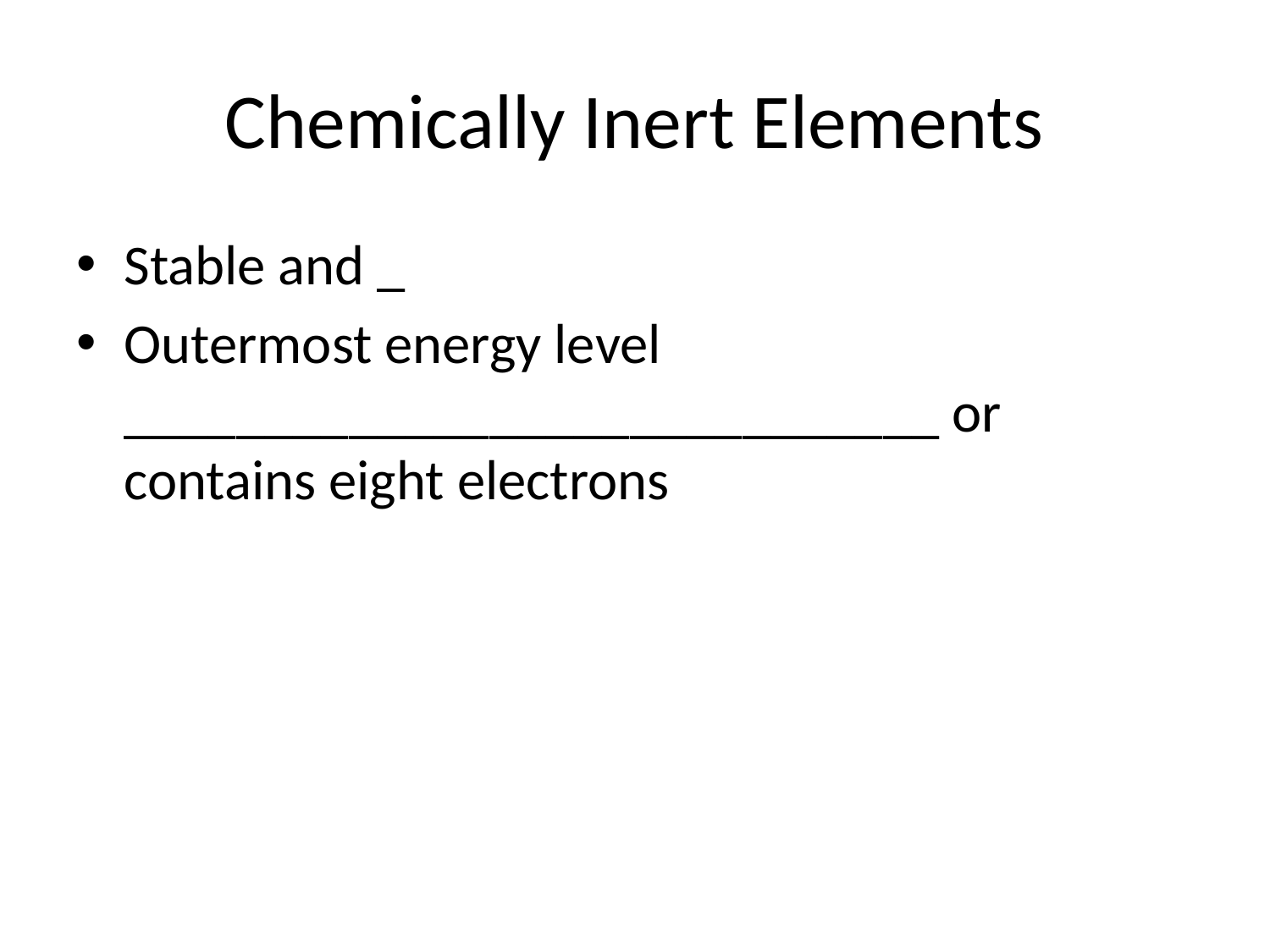

# Chemically Inert Elements
Stable and _
Outermost energy level _____________________________ or contains eight electrons